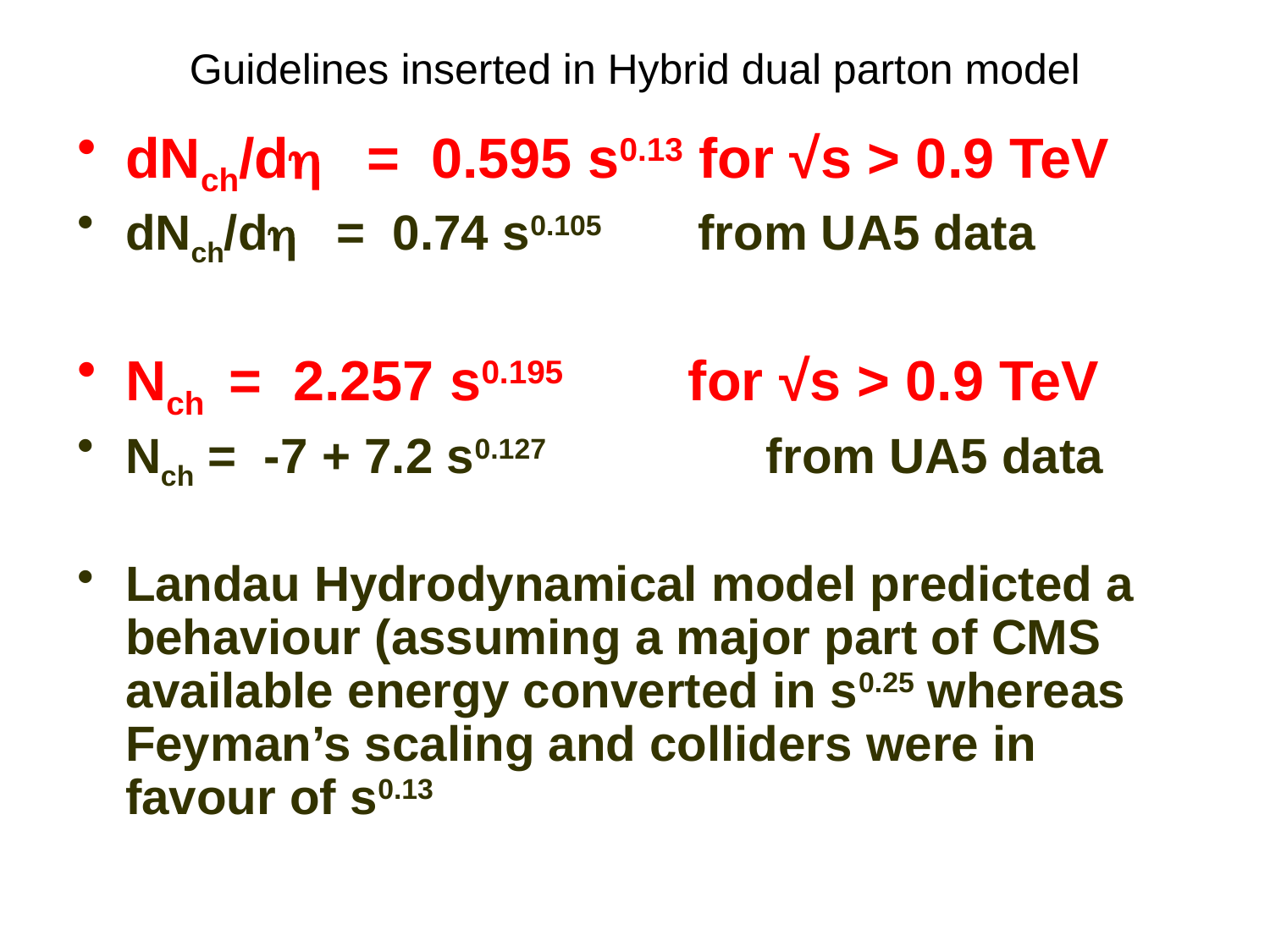

# Guidelines inserted in Hybrid dual parton model
dNch/dη  =  0.595 s0.13 for √s > 0.9 TeV
dNch/dη  =  0.74 s0.105       from UA5 data

Nch  =  2.257 s0.195        for √s > 0.9 TeV
Nch =  -7 + 7.2 s0.127                from UA5 data

Landau Hydrodynamical model predicted a behaviour (assuming a major part of CMS available energy converted in s0.25 whereas Feyman’s scaling and colliders were in favour of s0.13